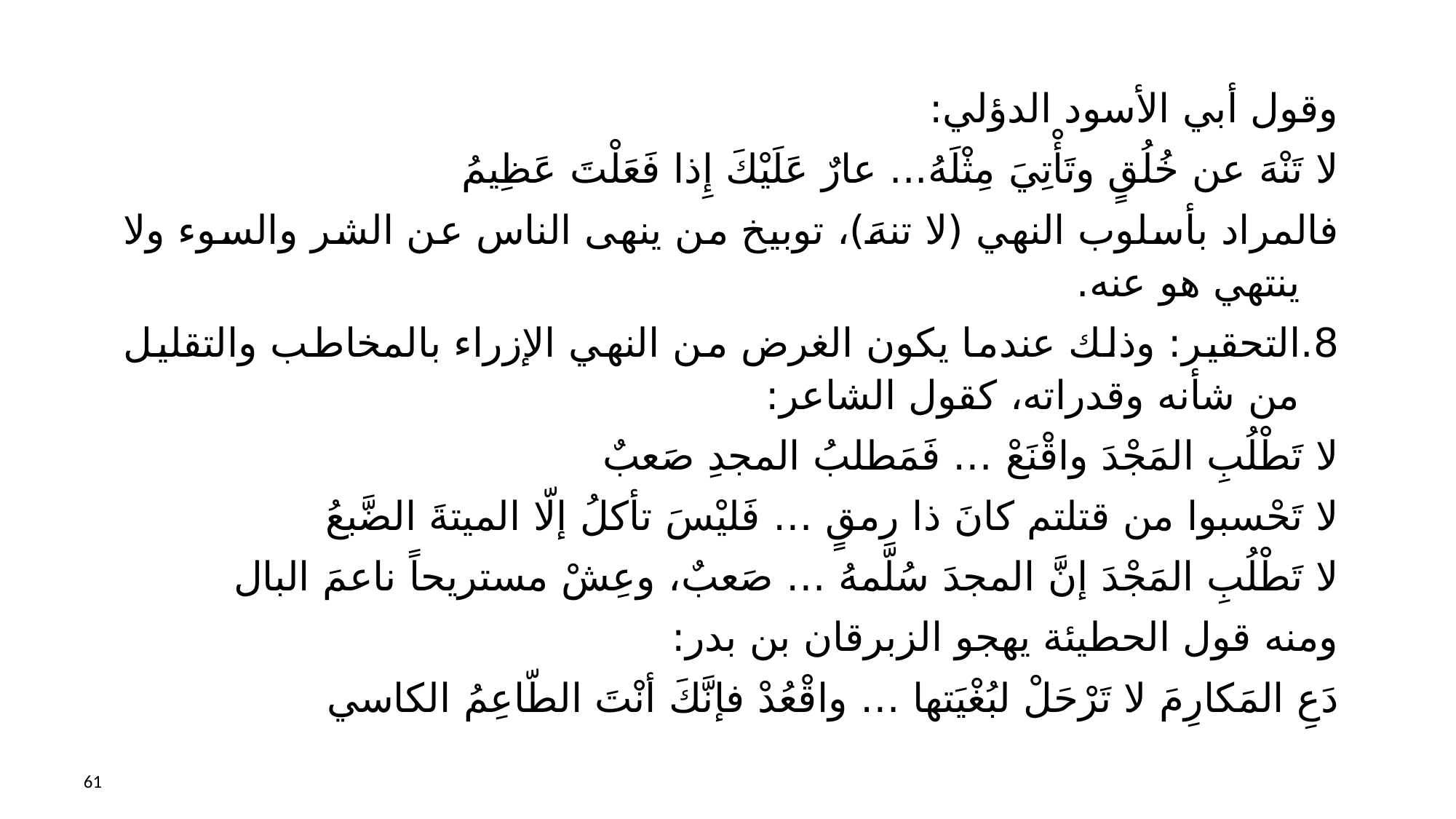

وقول أبي الأسود الدؤلي:
لا تَنْهَ عن خُلُقٍ وتَأْتِيَ مِثْلَهُ... عارٌ عَلَيْكَ إِذا فَعَلْتَ عَظِيمُ
فالمراد بأسلوب النهي (لا تنهَ)، توبيخ من ينهى الناس عن الشر والسوء ولا ينتهي هو عنه.
8.	التحقير: وذلك عندما يكون الغرض من النهي الإزراء بالمخاطب والتقليل من شأنه وقدراته، كقول الشاعر:
لا تَطْلُبِ المَجْدَ واقْنَعْ … فَمَطلبُ المجدِ صَعبٌ
لا تَحْسبوا من قتلتم كانَ ذا رمقٍ … فَليْسَ تأكلُ إلّا الميتةَ الضَّبعُ
لا تَطْلُبِ المَجْدَ إنَّ المجدَ سُلَّمهُ … صَعبٌ، وعِشْ مستريحاً ناعمَ البال
ومنه قول الحطيئة يهجو الزبرقان بن بدر:
دَعِ المَكارِمَ لا تَرْحَلْ لبُغْيَتها … واقْعُدْ فإنَّكَ أنْتَ الطّاعِمُ الكاسي

61